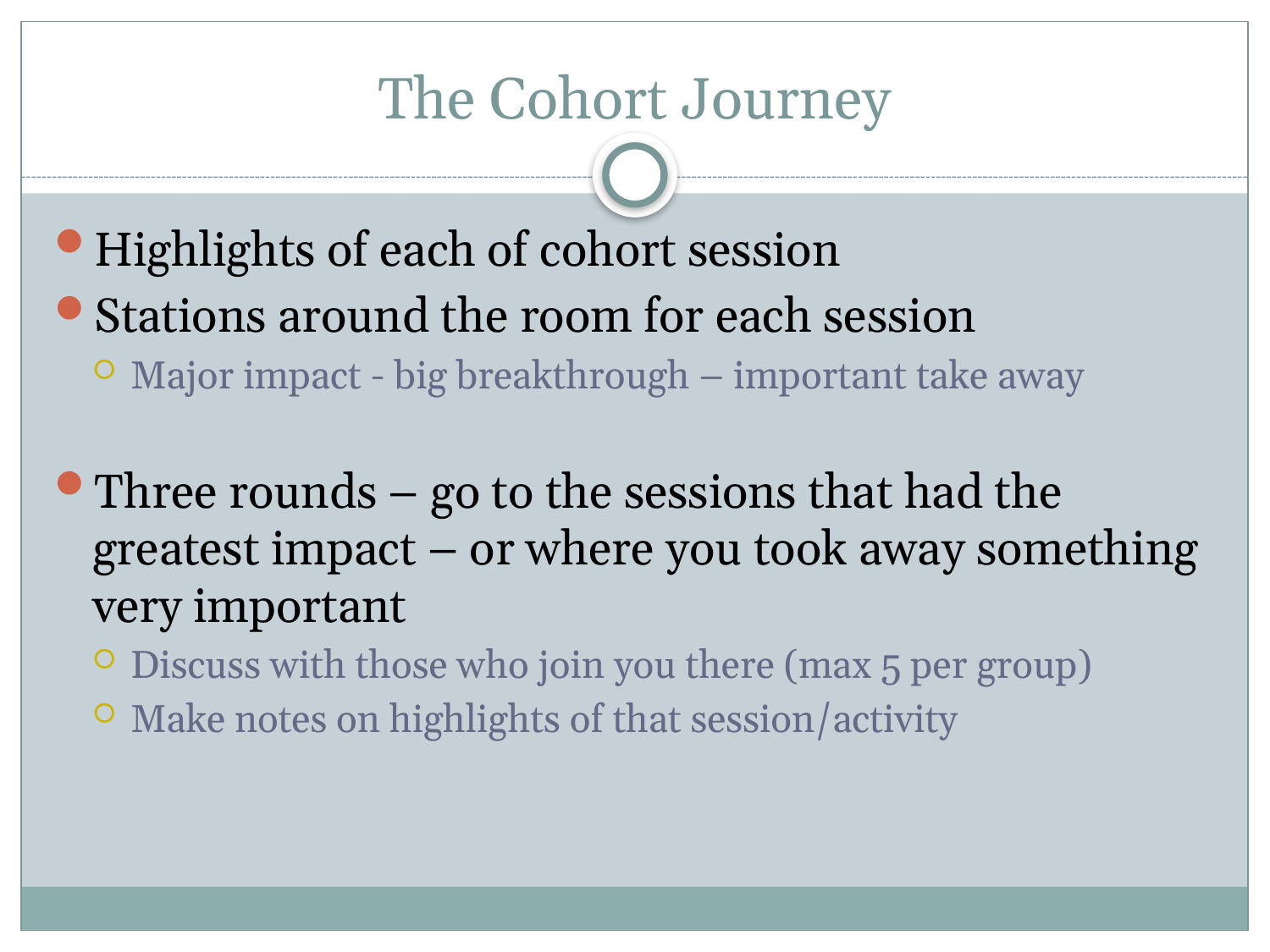

# The Cohort Journey
Highlights of each of cohort session
Stations around the room for each session
Major impact - big breakthrough – important take away

Three rounds – go to the sessions that had the greatest impact – or where you took away something very important
Discuss with those who join you there (max 5 per group)
Make notes on highlights of that session/activity